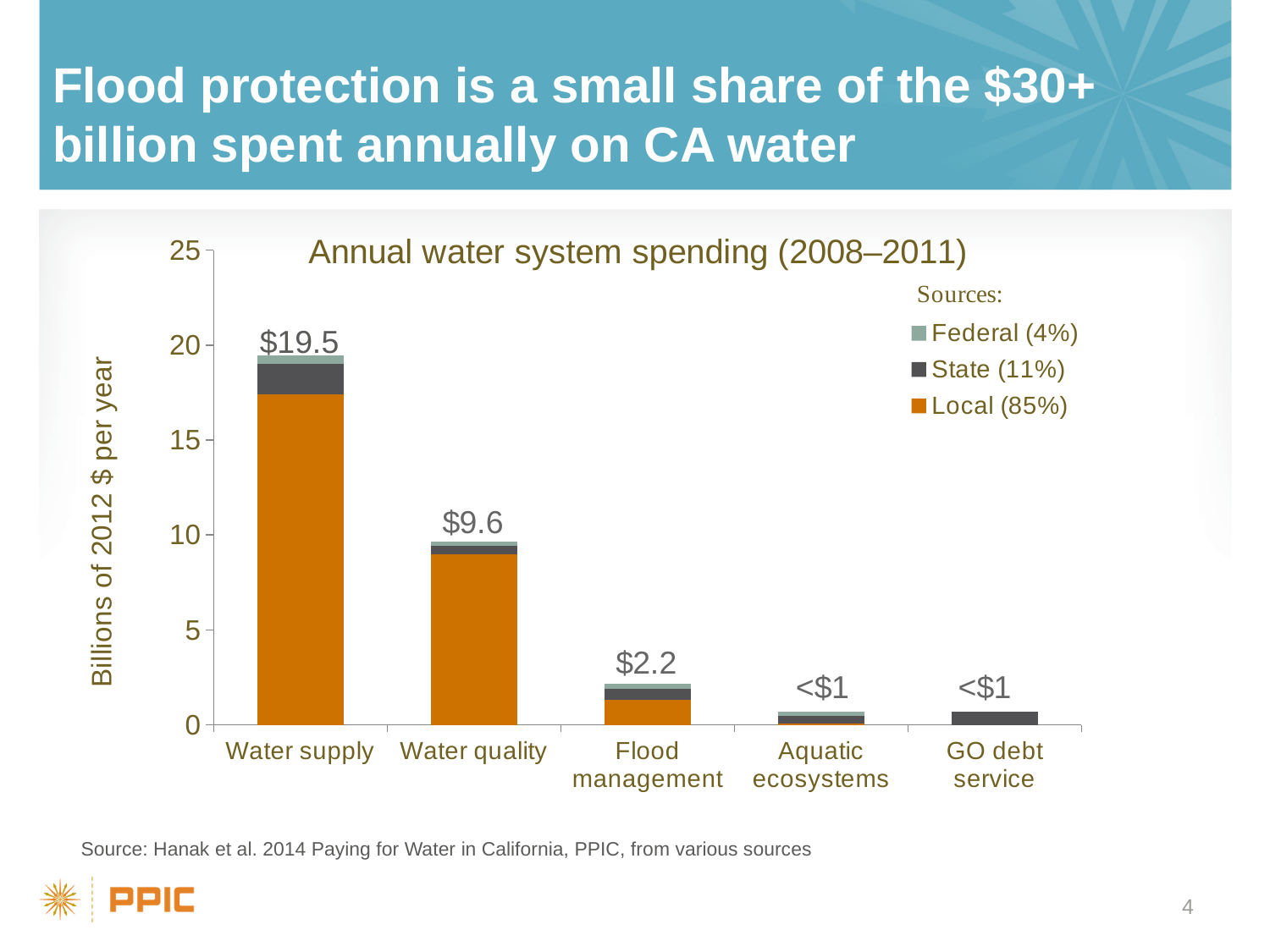

# Flood protection is a small share of the $30+ billion spent annually on CA water

### Chart: Annual water system spending (2008–2011)

| Category | Local (85%) | State (11%) | Federal (4%) |
|---|---|---|---|
| Water supply | 17.384893112789907 | 1.602669448117194 | 0.47693267763153835 |
| Water quality | 8.991109925169678 | 0.4337849751723995 | 0.22169699771775933 |
| Flood management | 1.3243726938481168 | 0.5736342895599071 | 0.2538053530309962 |
| Aquatic ecosystems | 0.050925989463215186 | 0.40453265344329475 | 0.24060638748755742 |
| GO debt service | 0.0 | 0.6887231574909629 | 0.0 |
$19.5
Source: Hanak et al. 2014 Paying for Water in California, PPIC, from various sources
4